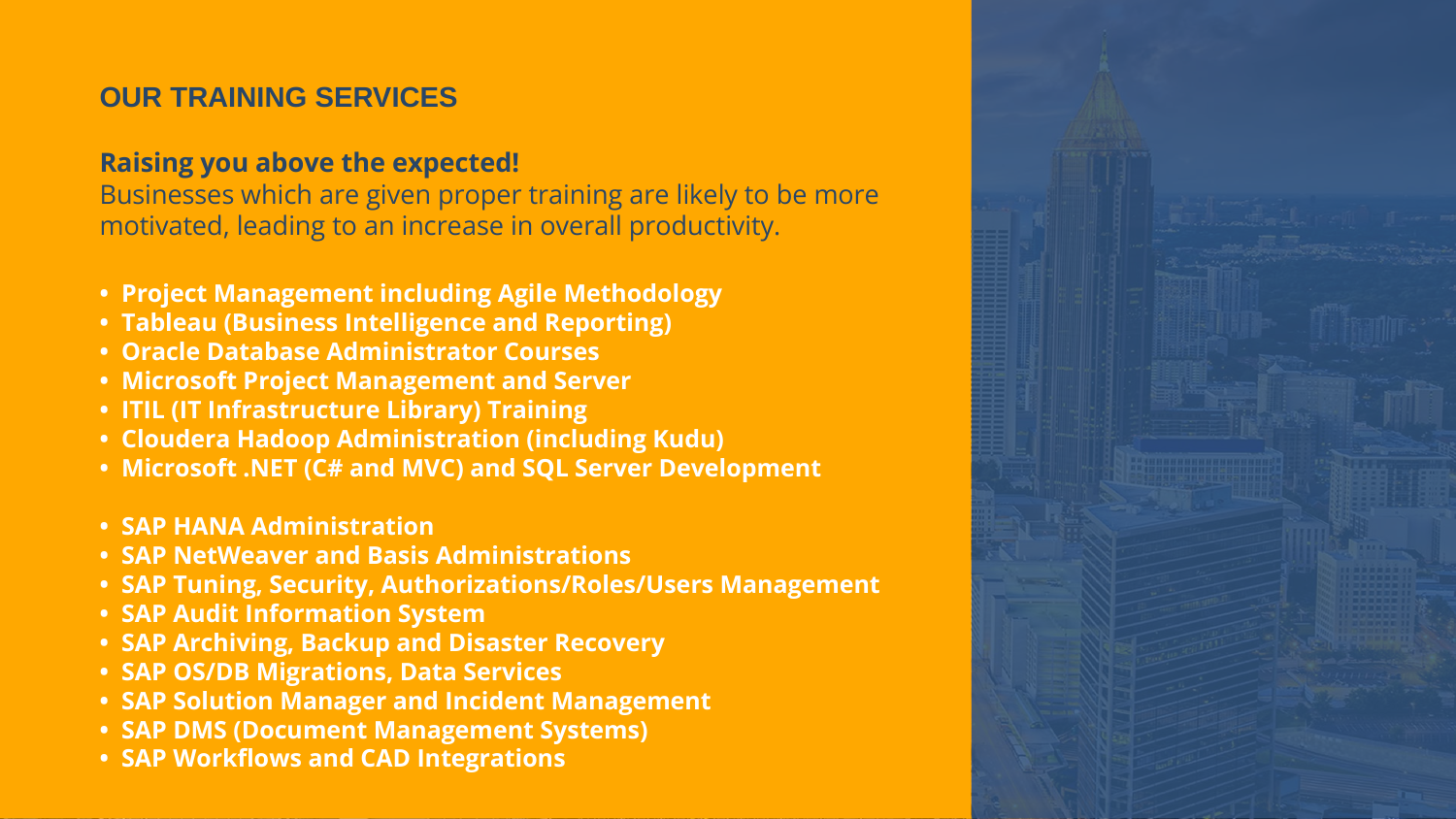

OUR TRAINING SERVICES
Raising you above the expected!
Businesses which are given proper training are likely to be more motivated, leading to an increase in overall productivity.
•  Project Management including Agile Methodology
•  Tableau (Business Intelligence and Reporting)
•  Oracle Database Administrator Courses
•  Microsoft Project Management and Server
•  ITIL (IT Infrastructure Library) Training
•  Cloudera Hadoop Administration (including Kudu)
•  Microsoft .NET (C# and MVC) and SQL Server Development

•  SAP HANA Administration
•  SAP NetWeaver and Basis Administrations
•  SAP Tuning, Security, Authorizations/Roles/Users Management
•  SAP Audit Information System
•  SAP Archiving, Backup and Disaster Recovery
•  SAP OS/DB Migrations, Data Services
•  SAP Solution Manager and Incident Management
•  SAP DMS (Document Management Systems)
•  SAP Workflows and CAD Integrations